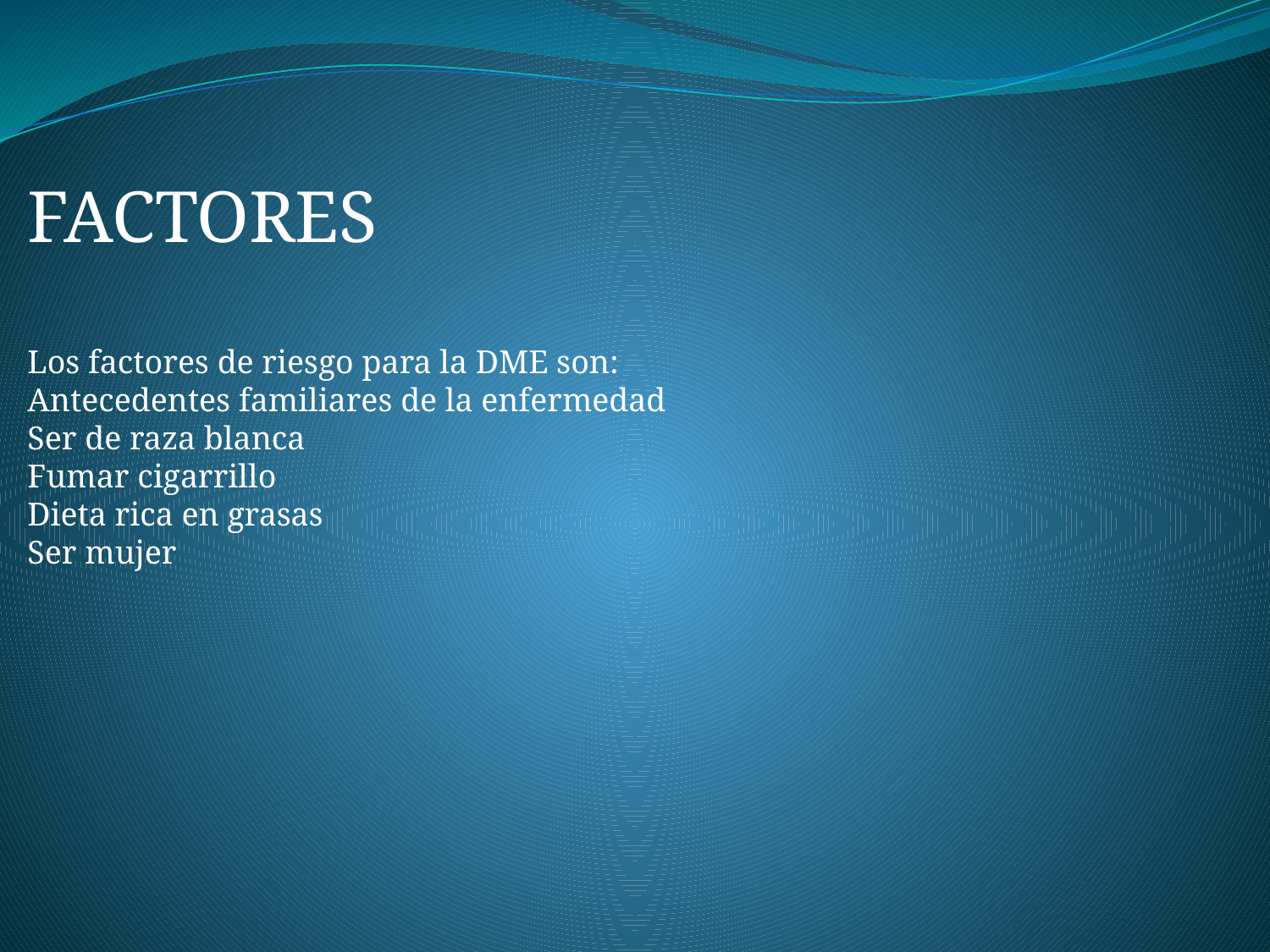

FACTORES

Los factores de riesgo para la DME son:
Antecedentes familiares de la enfermedad
Ser de raza blanca
Fumar cigarrillo
Dieta rica en grasas
Ser mujer